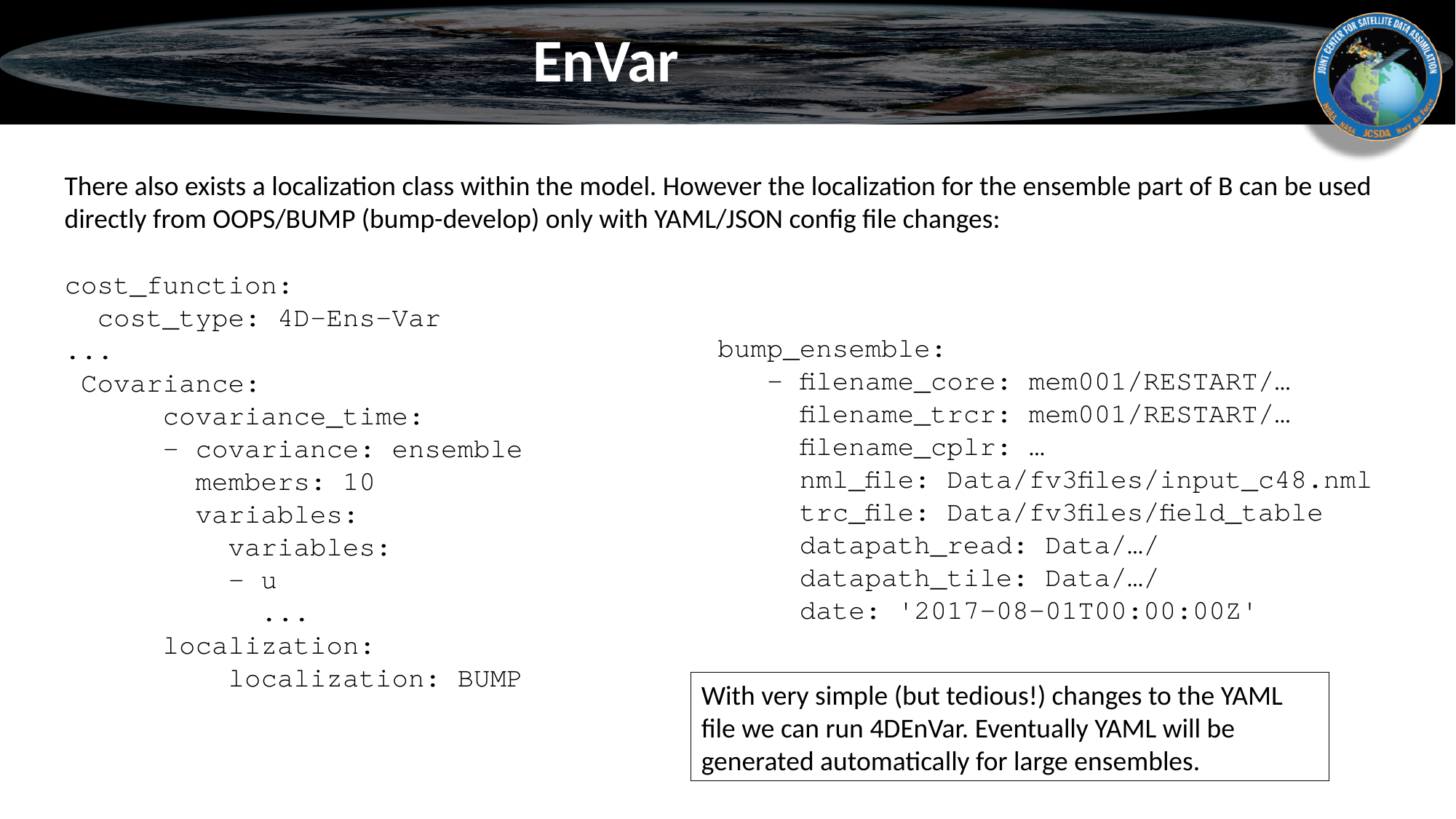

# EnVar
There also exists a localization class within the model. However the localization for the ensemble part of B can be used directly from OOPS/BUMP (bump-develop) only with YAML/JSON config file changes:

cost_function:
  cost_type: 4D-Ens-Var
...
 Covariance:
      covariance_time:
      - covariance: ensemble
        members: 10
        variables:
          variables:
          - u
            ...
      localization:
          localization: BUMP
 bump_ensemble:
    - filename_core: mem001/RESTART/…
      filename_trcr: mem001/RESTART/…
      filename_cplr: …
      nml_file: Data/fv3files/input_c48.nml
      trc_file: Data/fv3files/field_table
      datapath_read: Data/…/
      datapath_tile: Data/…/
      date: '2017-08-01T00:00:00Z'
With very simple (but tedious!) changes to the YAML file we can run 4DEnVar. Eventually YAML will be generated automatically for large ensembles.